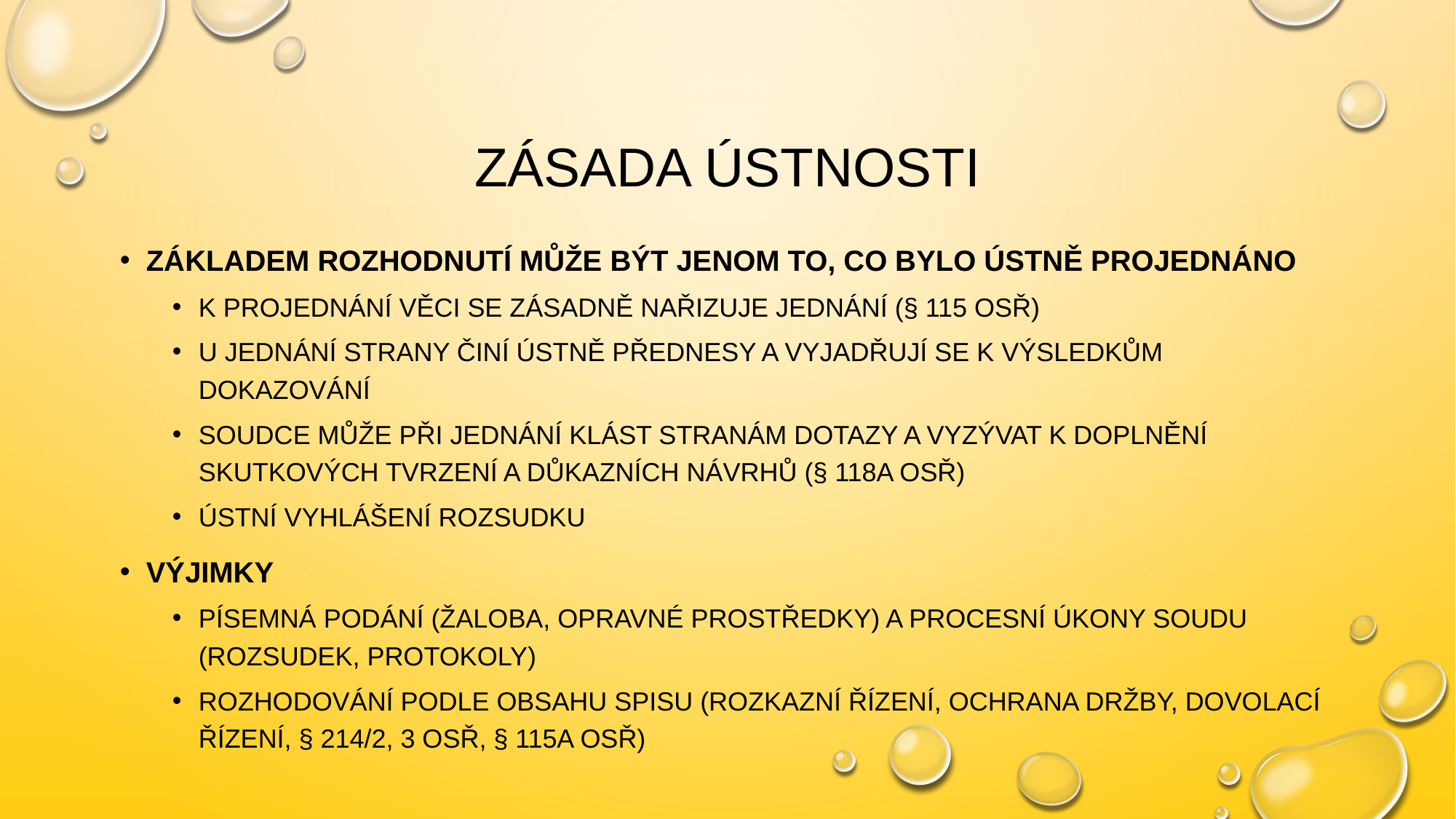

# Zásada ústnosti
Základem rozhodnutí může být jenom to, co bylo ústně projednáno
K projednání věci se zásadně nařizuje jednání (§ 115 OSŘ)
U jednání strany činí ústně přednesy a vyjadřují se k výsledkům dokazování
Soudce může při jednání klást stranám dotazy a vyzývat k doplnění skutkových tvrzení a důkazních návrhů (§ 118a OSŘ)
Ústní vyhlášení rozsudku
Výjimky
Písemná podání (žaloba, opravné prostředky) a procesní úkony soudu (rozsudek, protokoly)
Rozhodování podle obsahu spisu (rozkazní řízení, ochrana držby, dovolací řízení, § 214/2, 3 OSŘ, § 115a OSŘ)